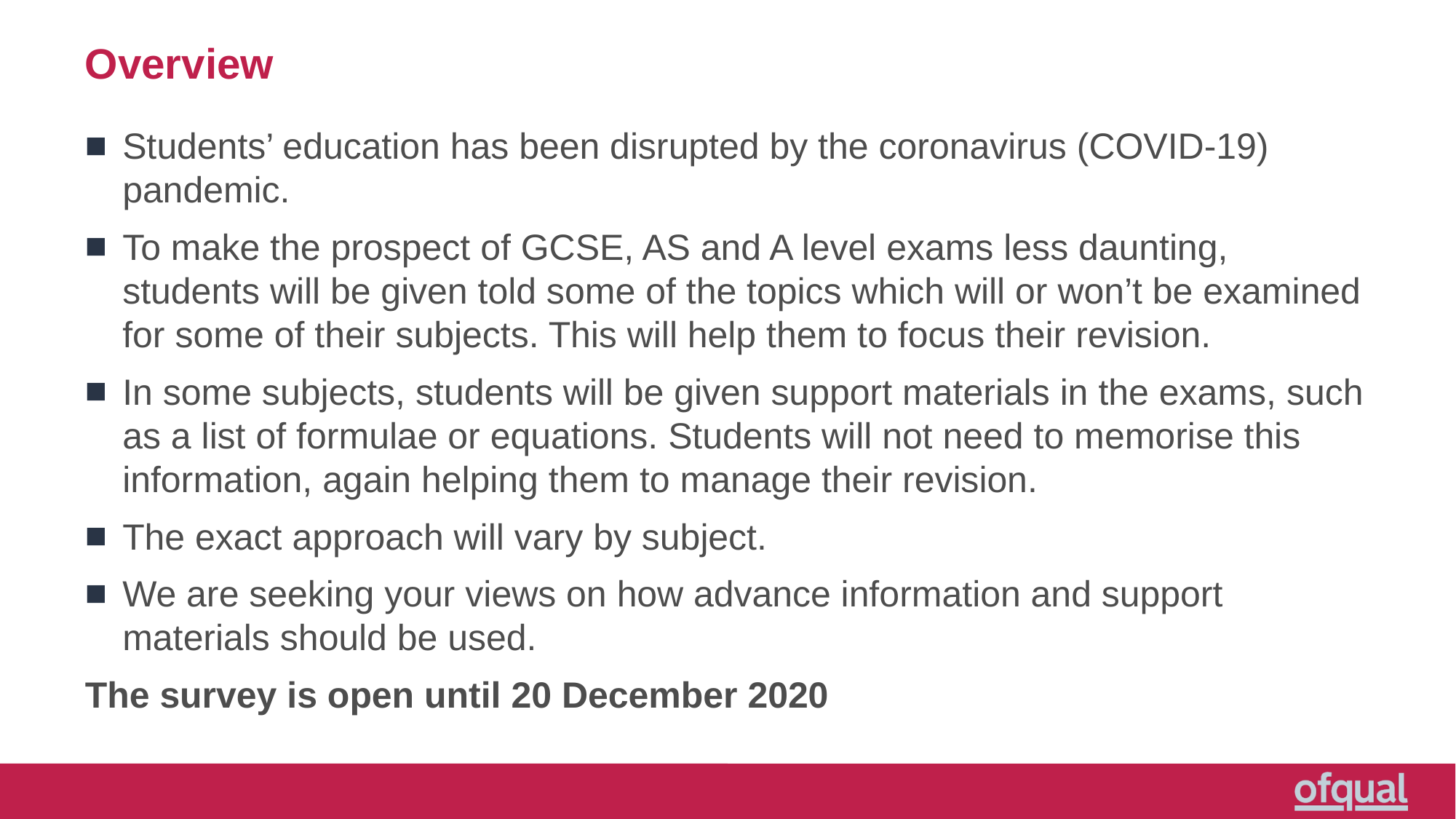

# Overview
Students’ education has been disrupted by the coronavirus (COVID-19) pandemic.
To make the prospect of GCSE, AS and A level exams less daunting, students will be given told some of the topics which will or won’t be examined for some of their subjects. This will help them to focus their revision.
In some subjects, students will be given support materials in the exams, such as a list of formulae or equations. Students will not need to memorise this information, again helping them to manage their revision.
The exact approach will vary by subject.
We are seeking your views on how advance information and support materials should be used.
The survey is open until 20 December 2020